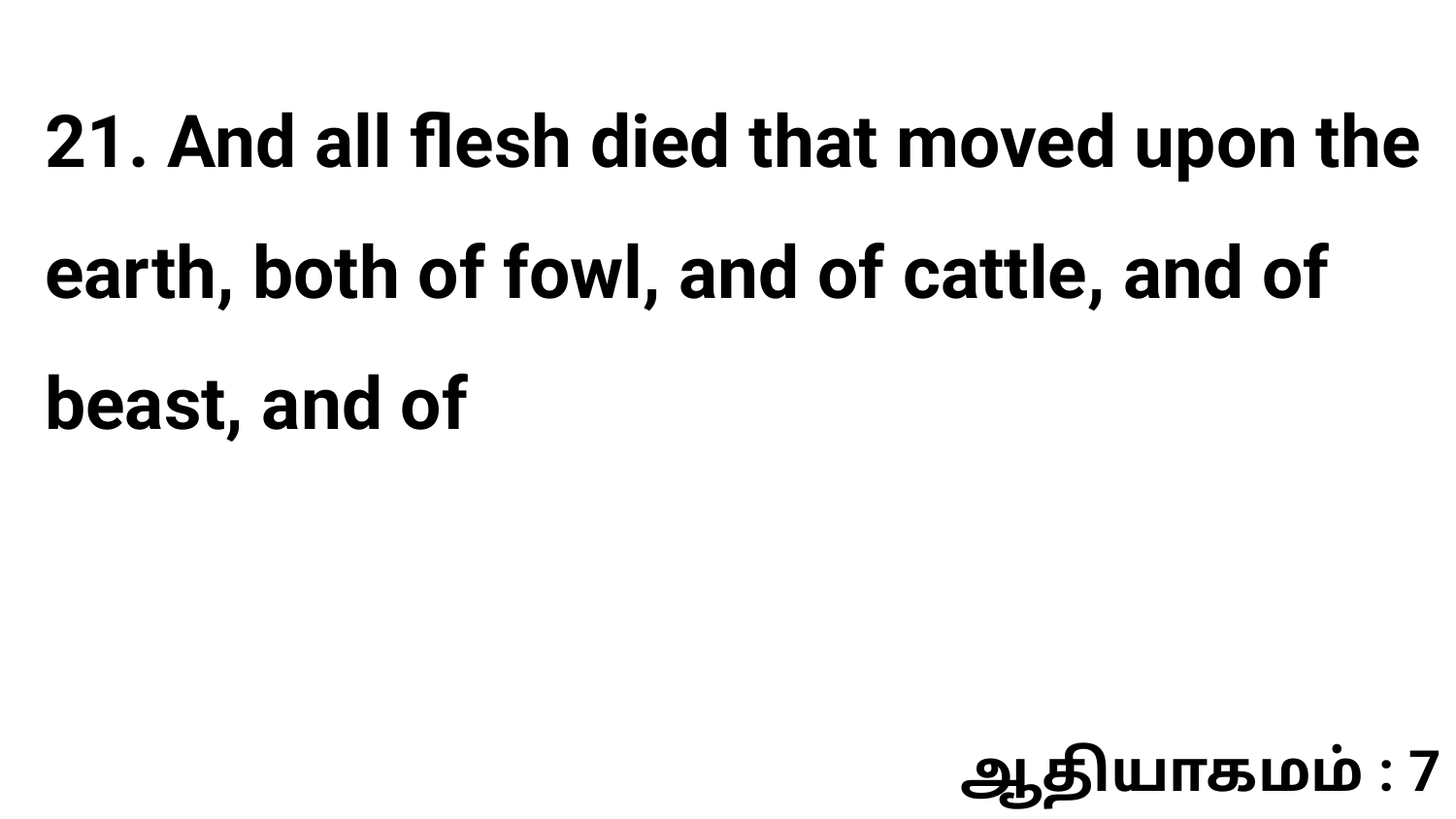

21. And all flesh died that moved upon the earth, both of fowl, and of cattle, and of beast, and of
ஆதியாகமம் : 7